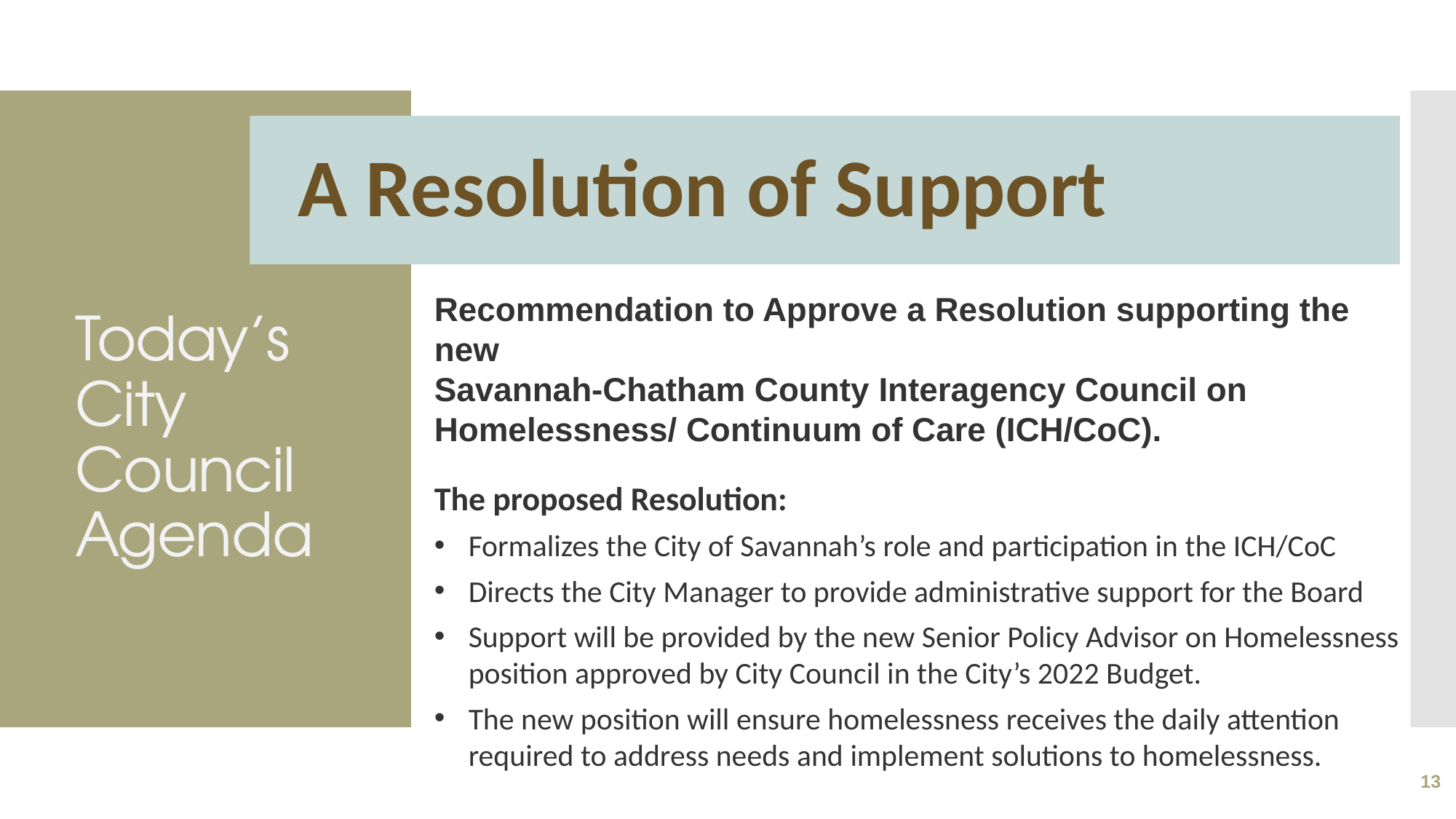

A Resolution of Support
# Today’s City Council Agenda
Recommendation to Approve a Resolution supporting the new
Savannah-Chatham County Interagency Council on Homelessness/ Continuum of Care (ICH/CoC).

The proposed Resolution:
Formalizes the City of Savannah’s role and participation in the ICH/CoC
Directs the City Manager to provide administrative support for the Board
Support will be provided by the new Senior Policy Advisor on Homelessness position approved by City Council in the City’s 2022 Budget.
The new position will ensure homelessness receives the daily attention required to address needs and implement solutions to homelessness.
13